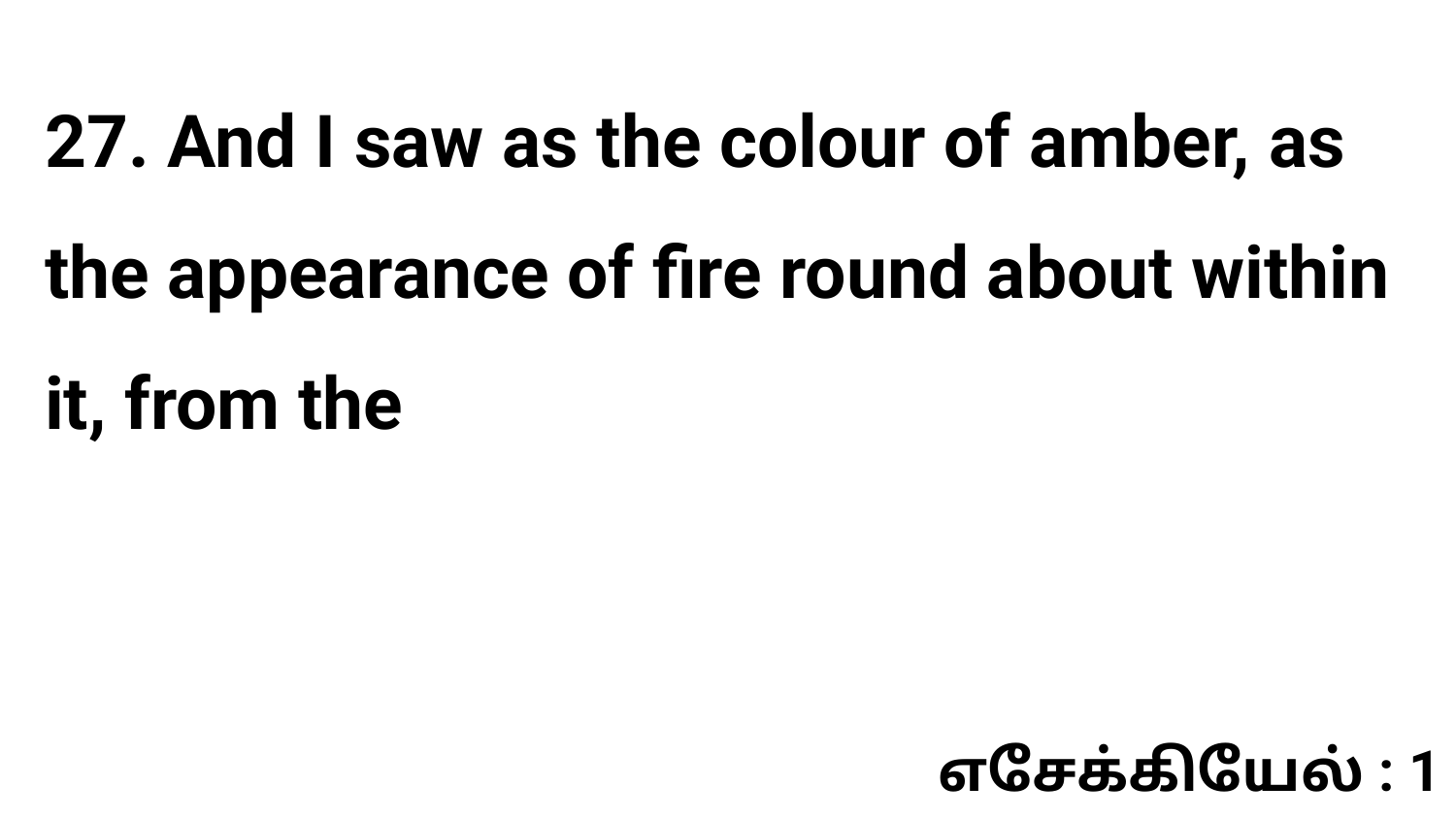

27. And I saw as the colour of amber, as the appearance of fire round about within it, from the
எசேக்கியேல் : 1